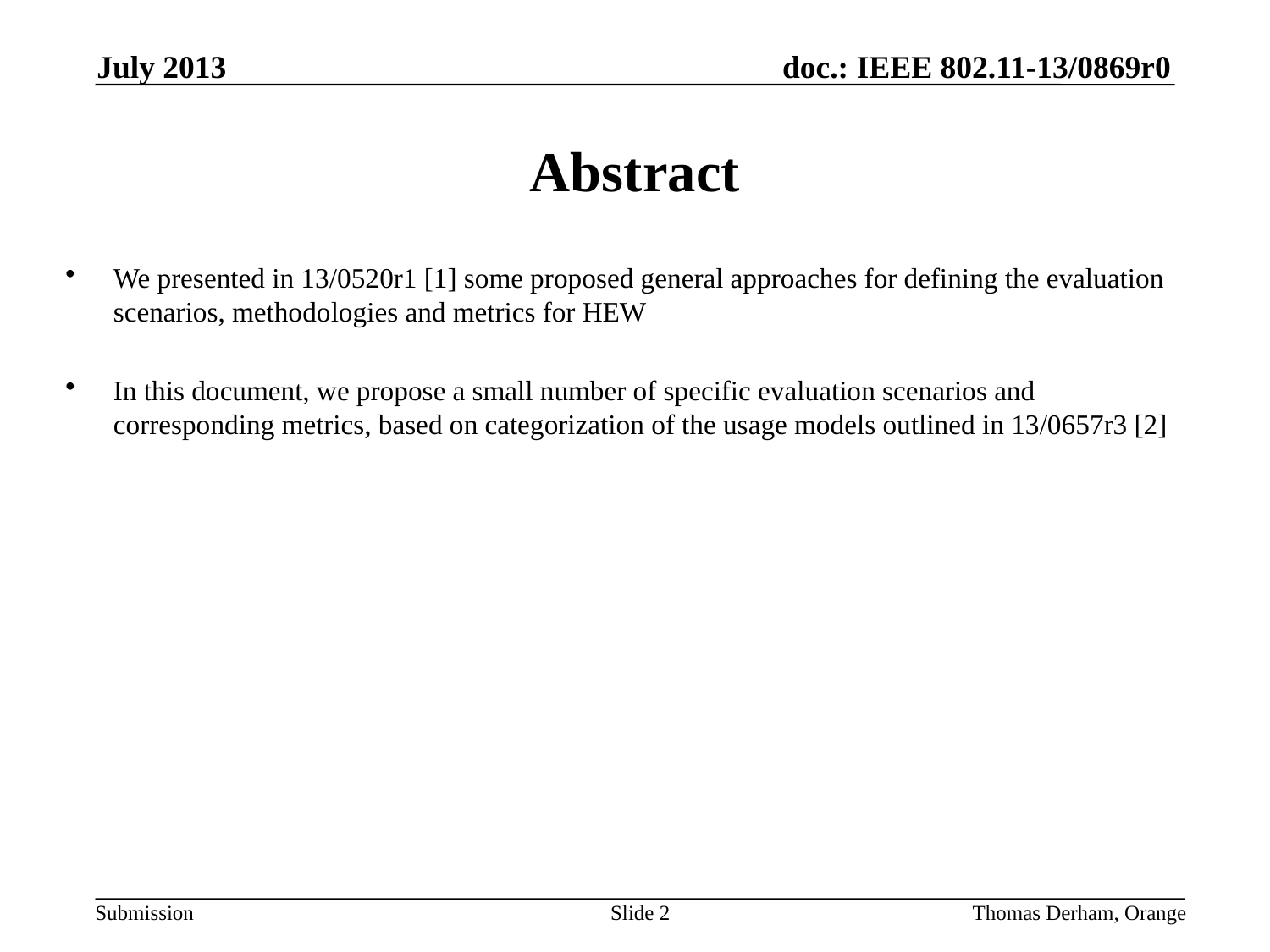

July 2013
# Abstract
We presented in 13/0520r1 [1] some proposed general approaches for defining the evaluation scenarios, methodologies and metrics for HEW

In this document, we propose a small number of specific evaluation scenarios and corresponding metrics, based on categorization of the usage models outlined in 13/0657r3 [2]
Slide 2
Thomas Derham, Orange